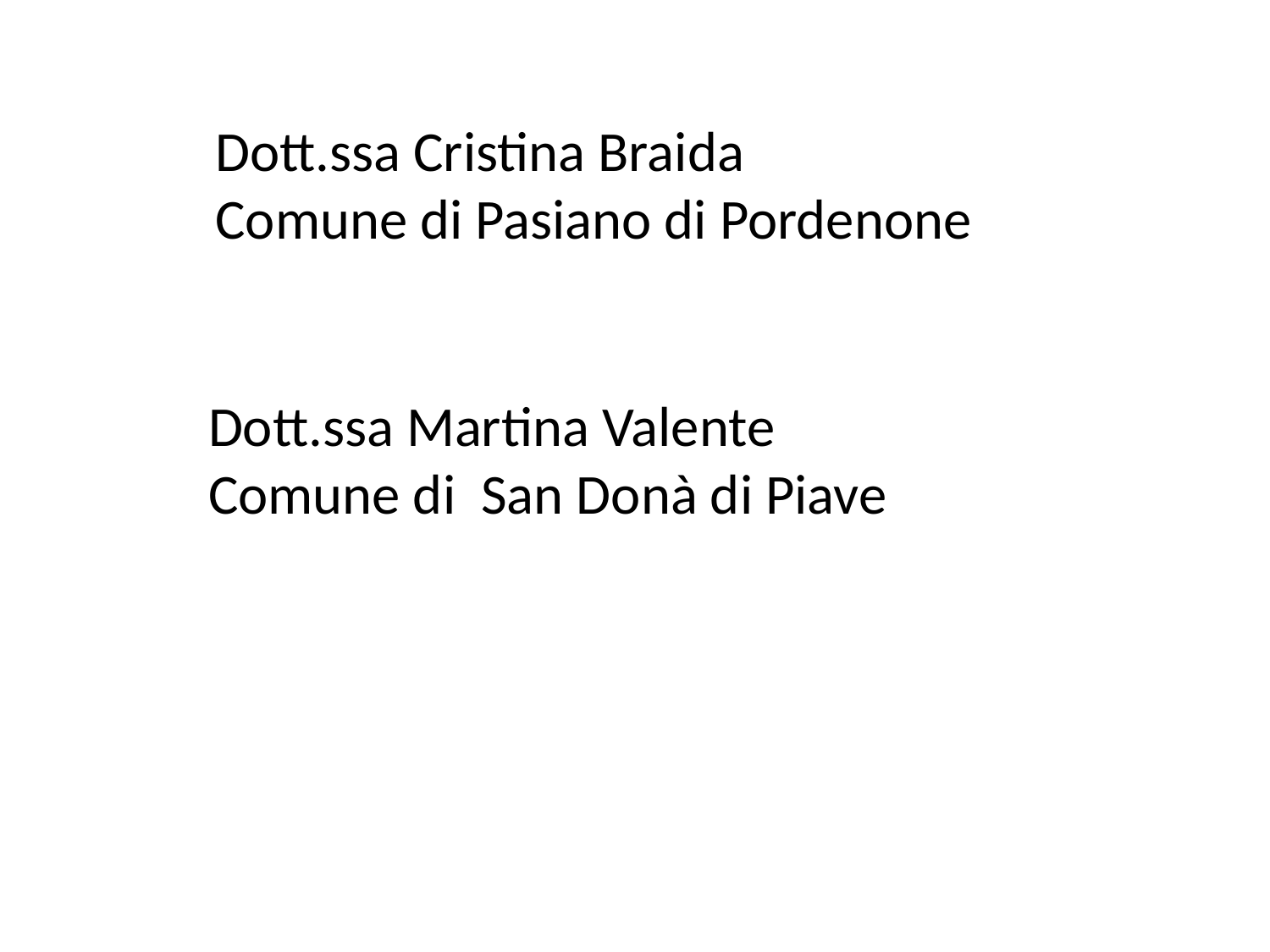

Dott.ssa Cristina Braida
Comune di Pasiano di Pordenone
Dott.ssa Martina Valente
Comune di  San Donà di Piave